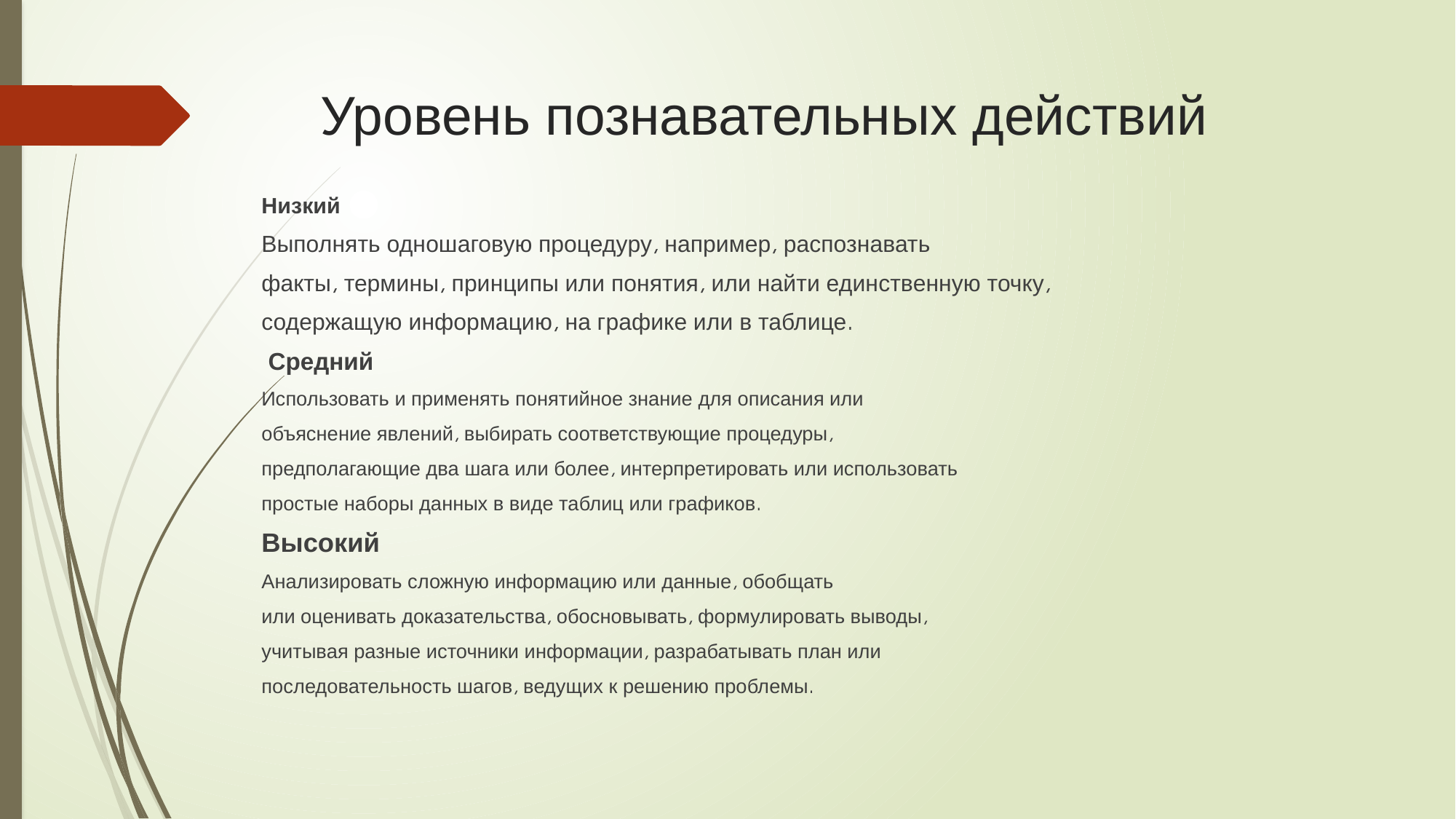

# Уровень познавательных действий
Низкий
Выполнять одношаговую процедуру, например, распознавать
факты, термины, принципы или понятия, или найти единственную точку,
содержащую информацию, на графике или в таблице.
 Средний
Использовать и применять понятийное знание для описания или
объяснение явлений, выбирать соответствующие процедуры,
предполагающие два шага или более, интерпретировать или использовать
простые наборы данных в виде таблиц или графиков.
Высокий
Анализировать сложную информацию или данные, обобщать
или оценивать доказательства, обосновывать, формулировать выводы,
учитывая разные источники информации, разрабатывать план или
последовательность шагов, ведущих к решению проблемы.